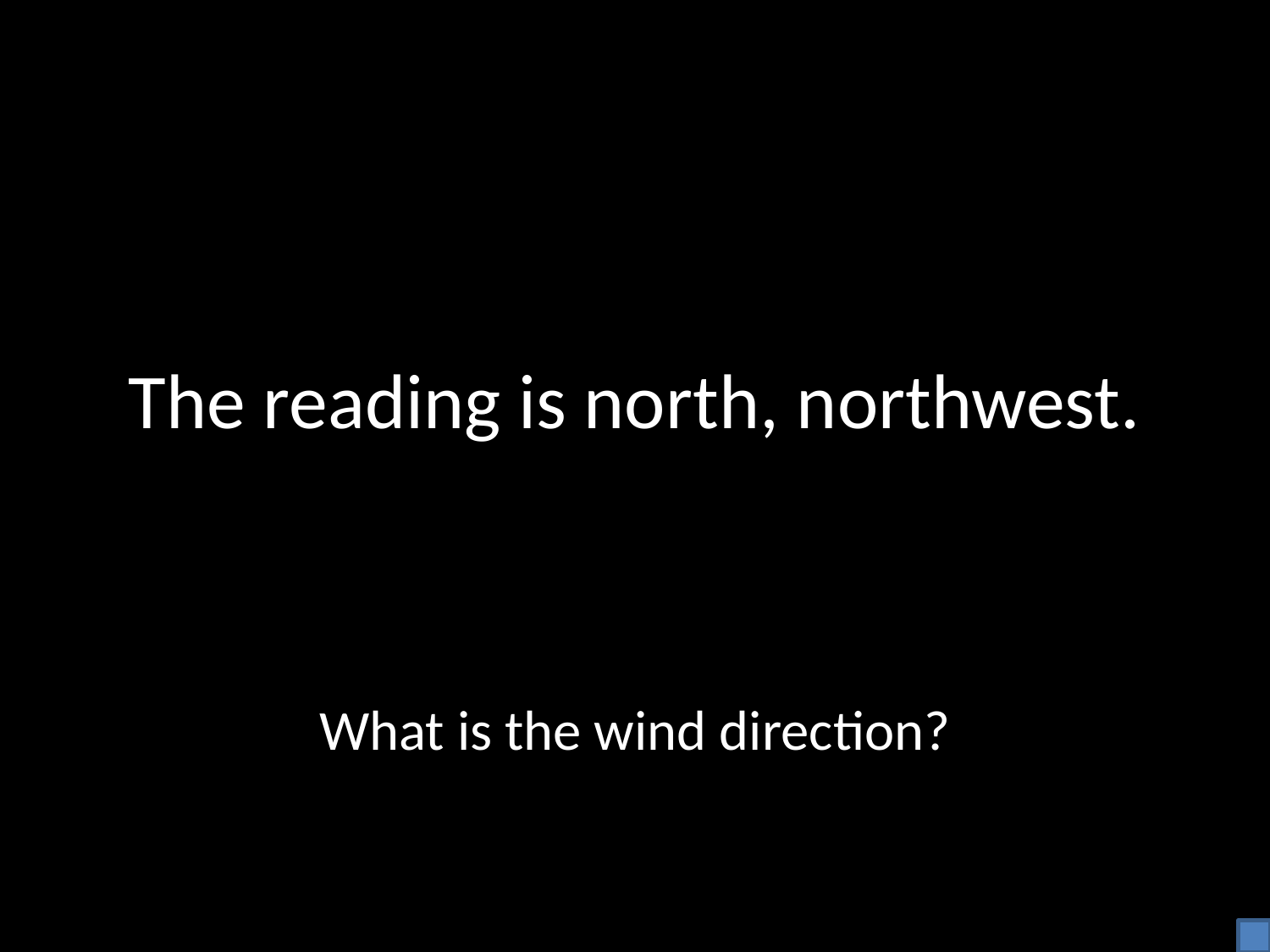

# The reading is north, northwest.
What is the wind direction?